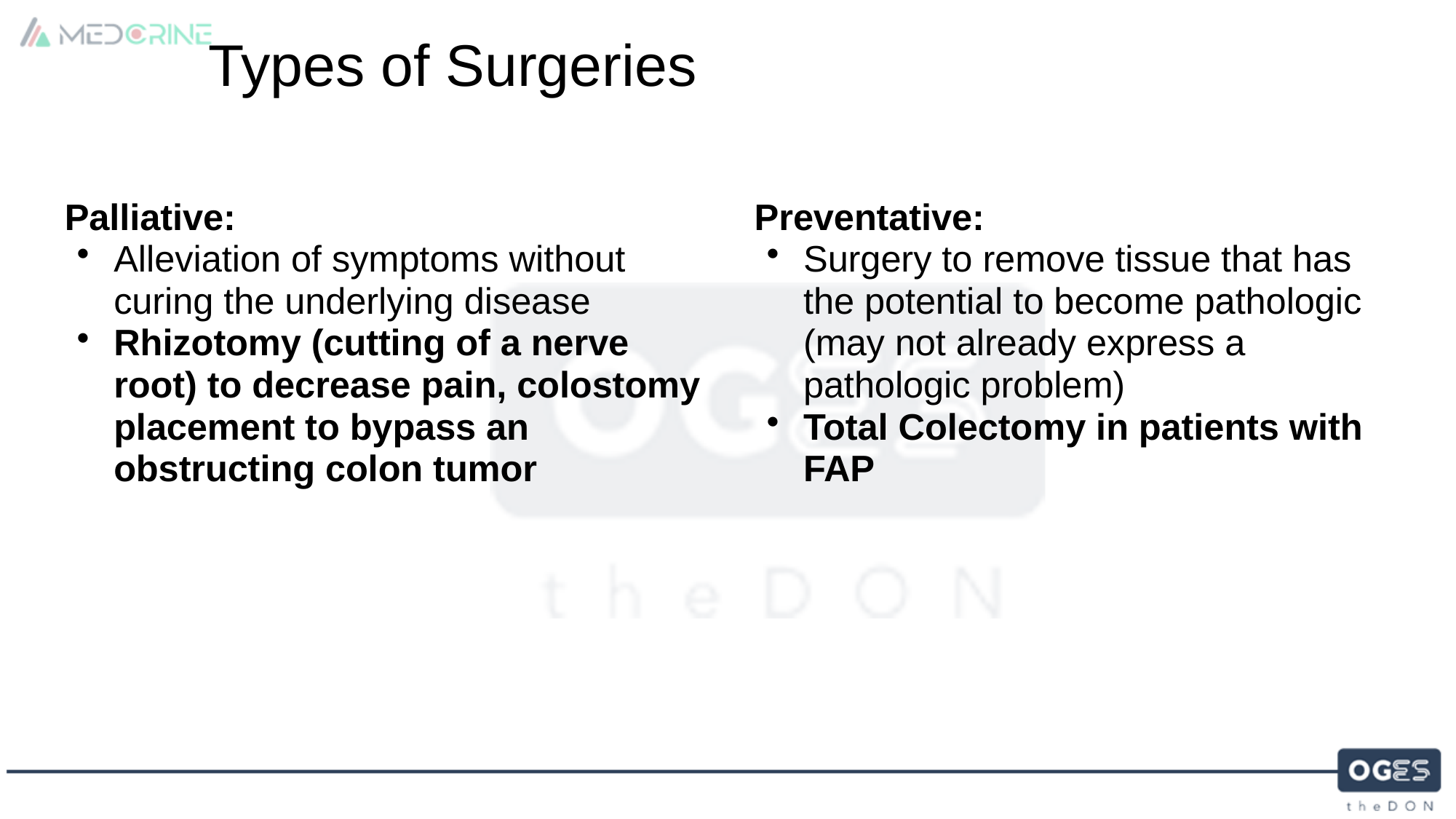

Types of Surgeries
Palliative:
Alleviation of symptoms without curing the underlying disease
Rhizotomy (cutting of a nerve root) to decrease pain, colostomy placement to bypass an obstructing colon tumor
Preventative:
Surgery to remove tissue that has the potential to become pathologic (may not already express a pathologic problem)
Total Colectomy in patients with FAP